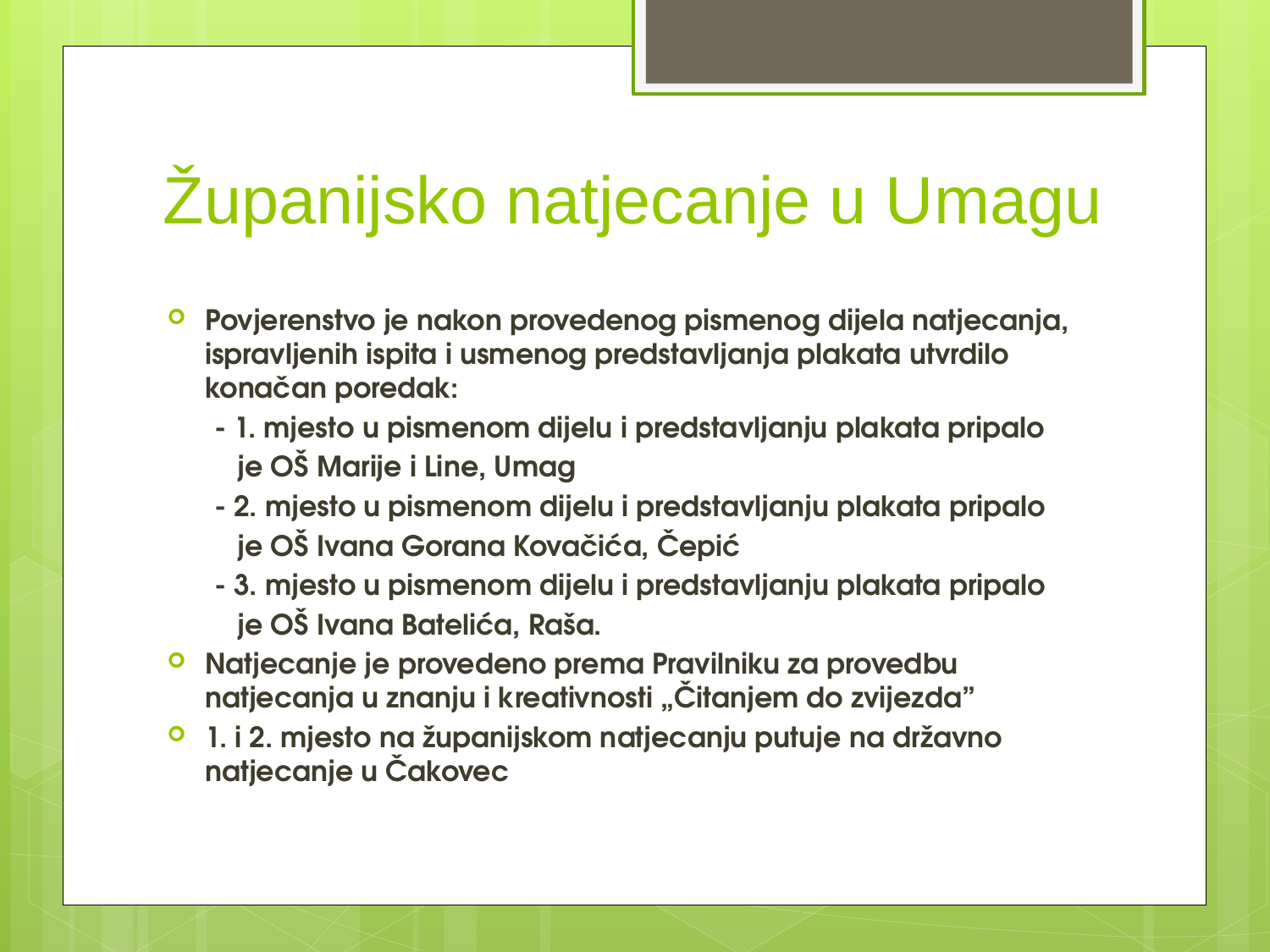

# Županijsko natjecanje u Umagu
Povjerenstvo je nakon provedenog pismenog dijela natjecanja, ispravljenih ispita i usmenog predstavljanja plakata utvrdilo konačan poredak:
      - 1. mjesto u pismenom dijelu i predstavljanju plakata pripalo
         je OŠ Marije i Line, Umag
      - 2. mjesto u pismenom dijelu i predstavljanju plakata pripalo
         je OŠ Ivana Gorana Kovačića, Čepić
      - 3. mjesto u pismenom dijelu i predstavljanju plakata pripalo
         je OŠ Ivana Batelića, Raša.
Natjecanje je provedeno prema Pravilniku za provedbu natjecanja u znanju i kreativnosti „Čitanjem do zvijezda”
1. i 2. mjesto na županijskom natjecanju putuje na državno natjecanje u Čakovec